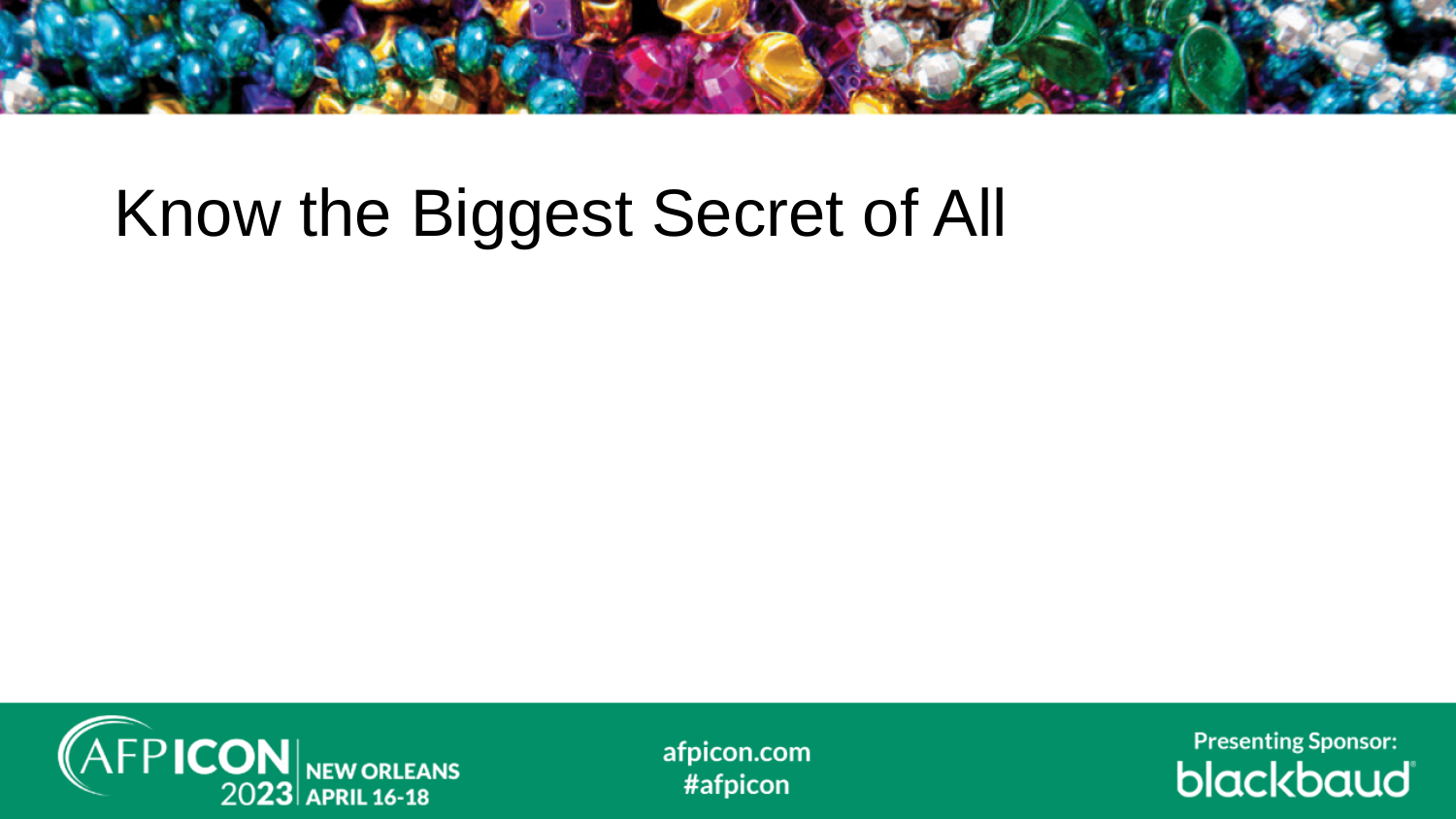

# Know the Biggest Secret of All